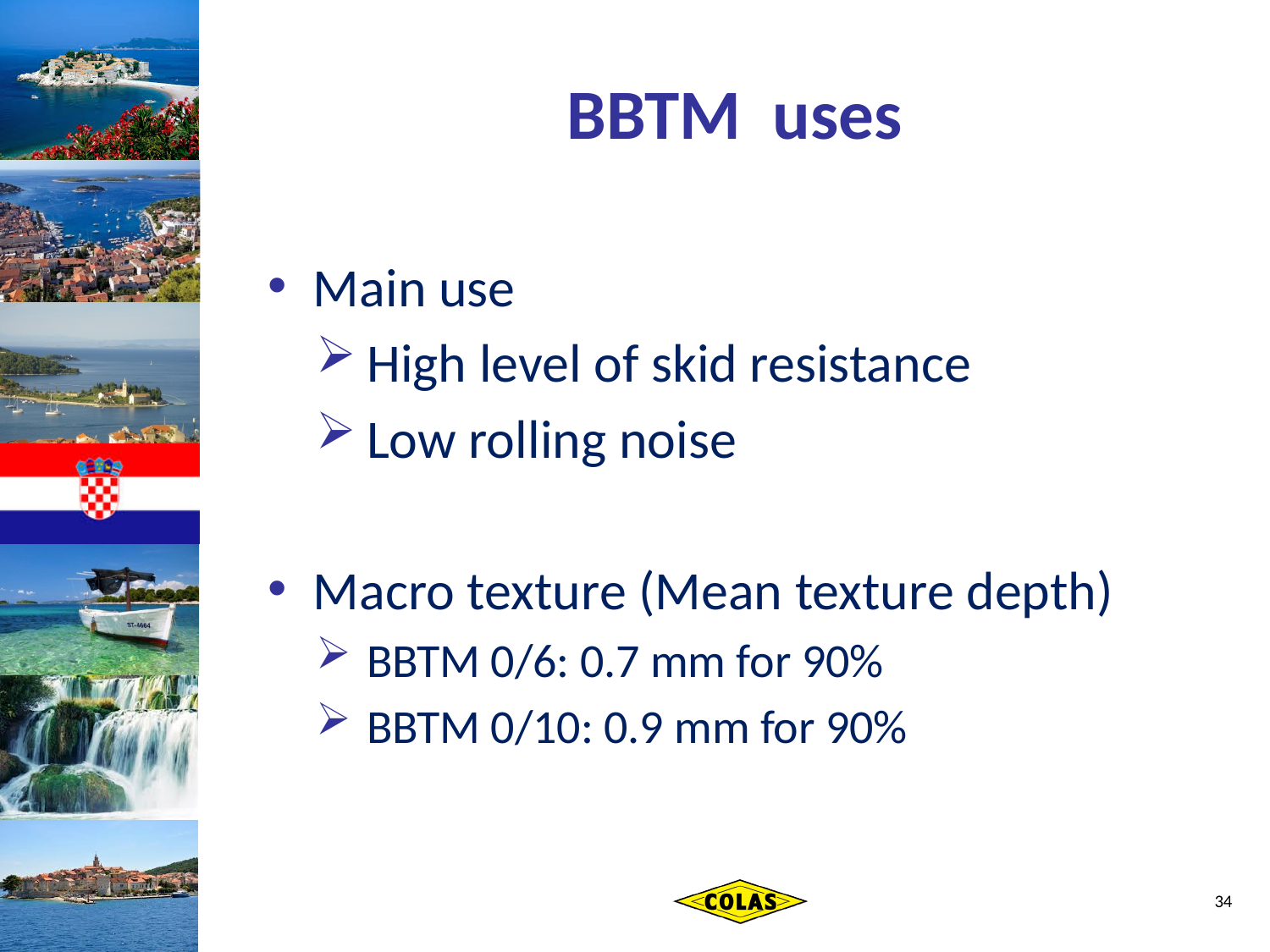

# BBTM  uses
Main use
High level of skid resistance
Low rolling noise

Macro texture (Mean texture depth)
BBTM 0/6: 0.7 mm for 90%
BBTM 0/10: 0.9 mm for 90%
34